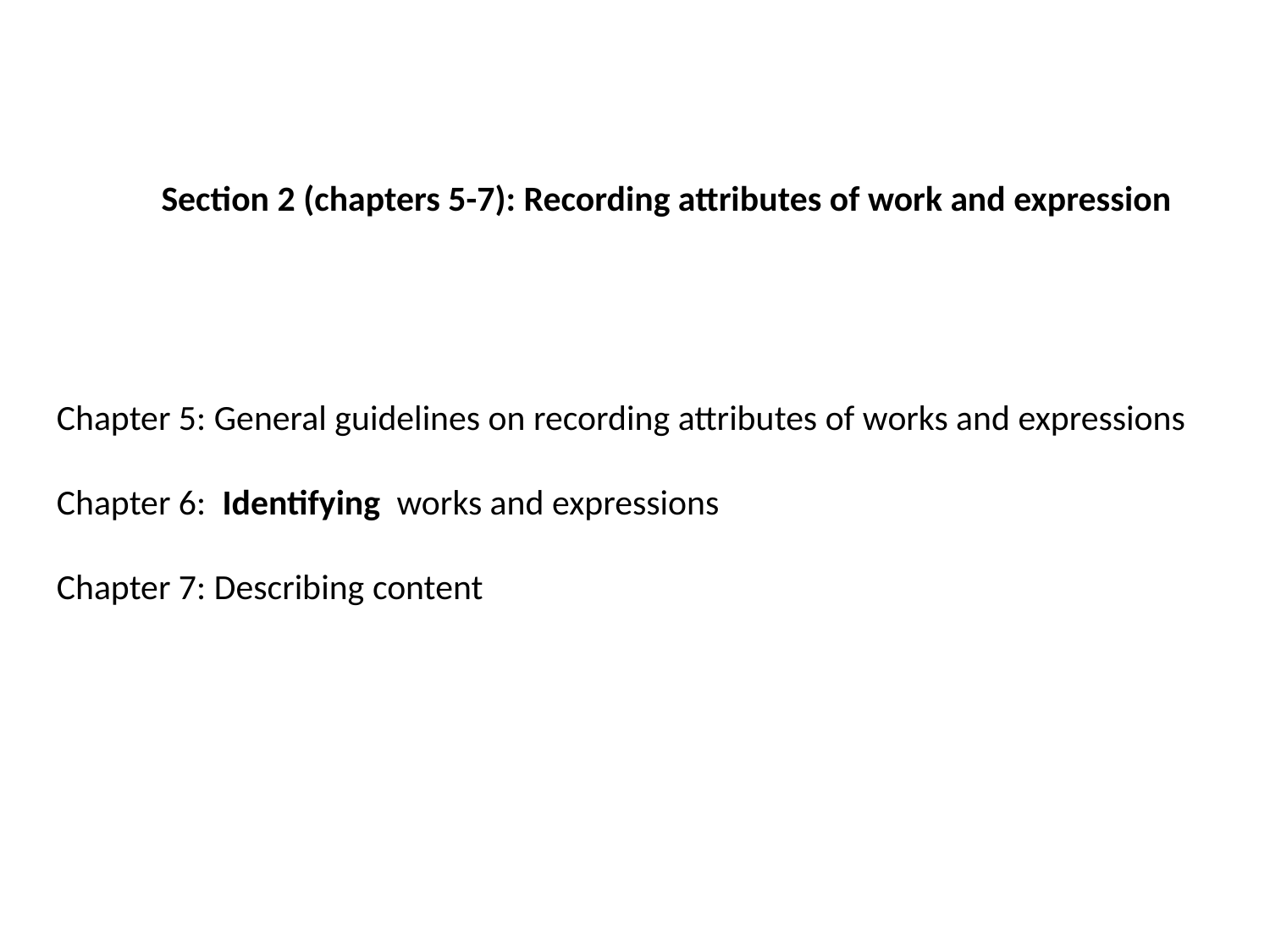

Section 2 (chapters 5-7): Recording attributes of work and expression

Chapter 5: General guidelines on recording attributes of works and expressions

Chapter 6:  Identifying  works and expressions

Chapter 7: Describing content